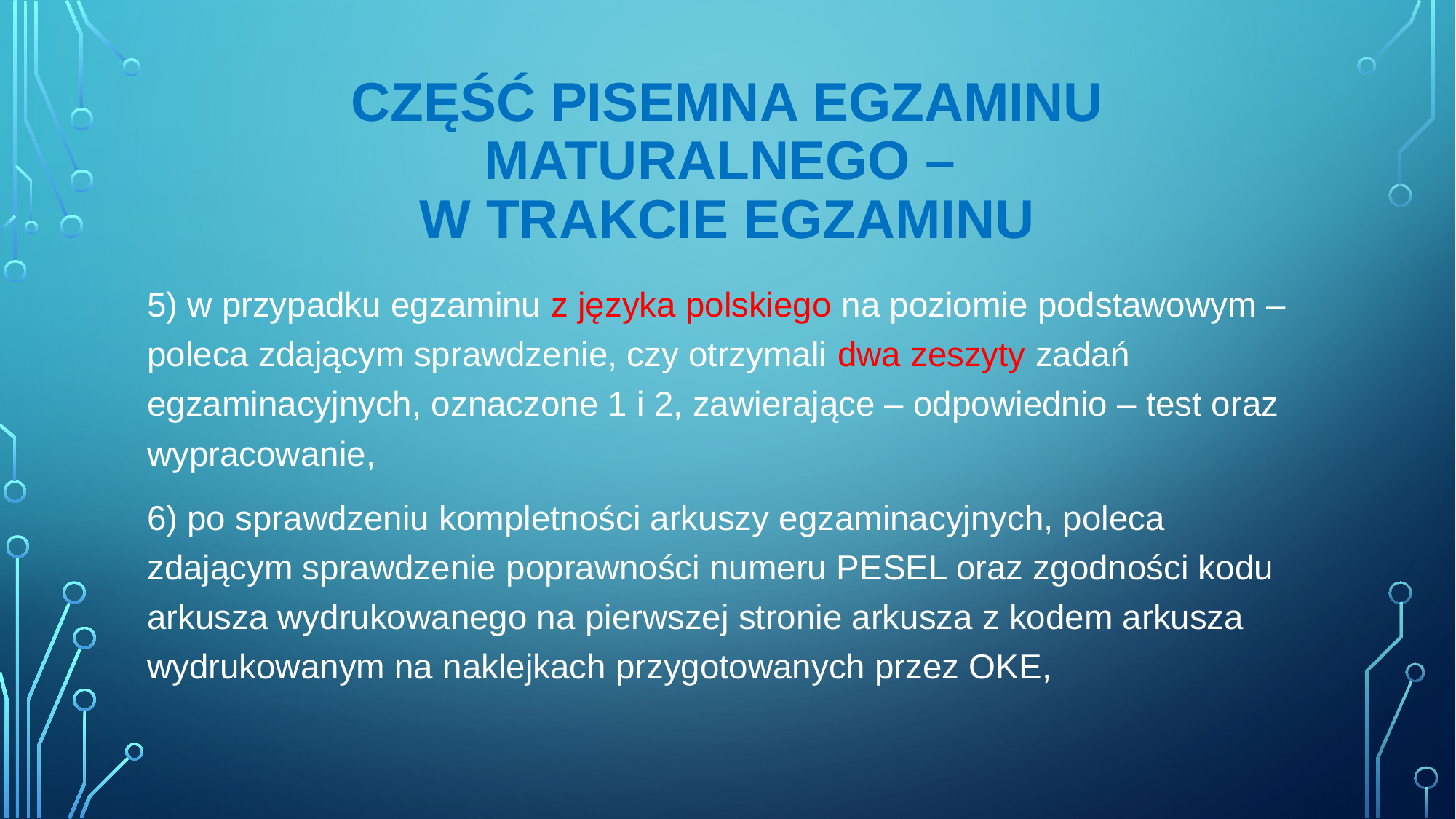

# CZĘŚĆ PISEMNA EGZAMINU MATURALNEGO – W TRAKCIE EGZAMINU
5) w przypadku egzaminu z języka polskiego na poziomie podstawowym – poleca zdającym sprawdzenie, czy otrzymali dwa zeszyty zadań egzaminacyjnych, oznaczone 1 i 2, zawierające – odpowiednio – test oraz wypracowanie,
6) po sprawdzeniu kompletności arkuszy egzaminacyjnych, poleca zdającym sprawdzenie poprawności numeru PESEL oraz zgodności kodu arkusza wydrukowanego na pierwszej stronie arkusza z kodem arkusza wydrukowanym na naklejkach przygotowanych przez OKE,